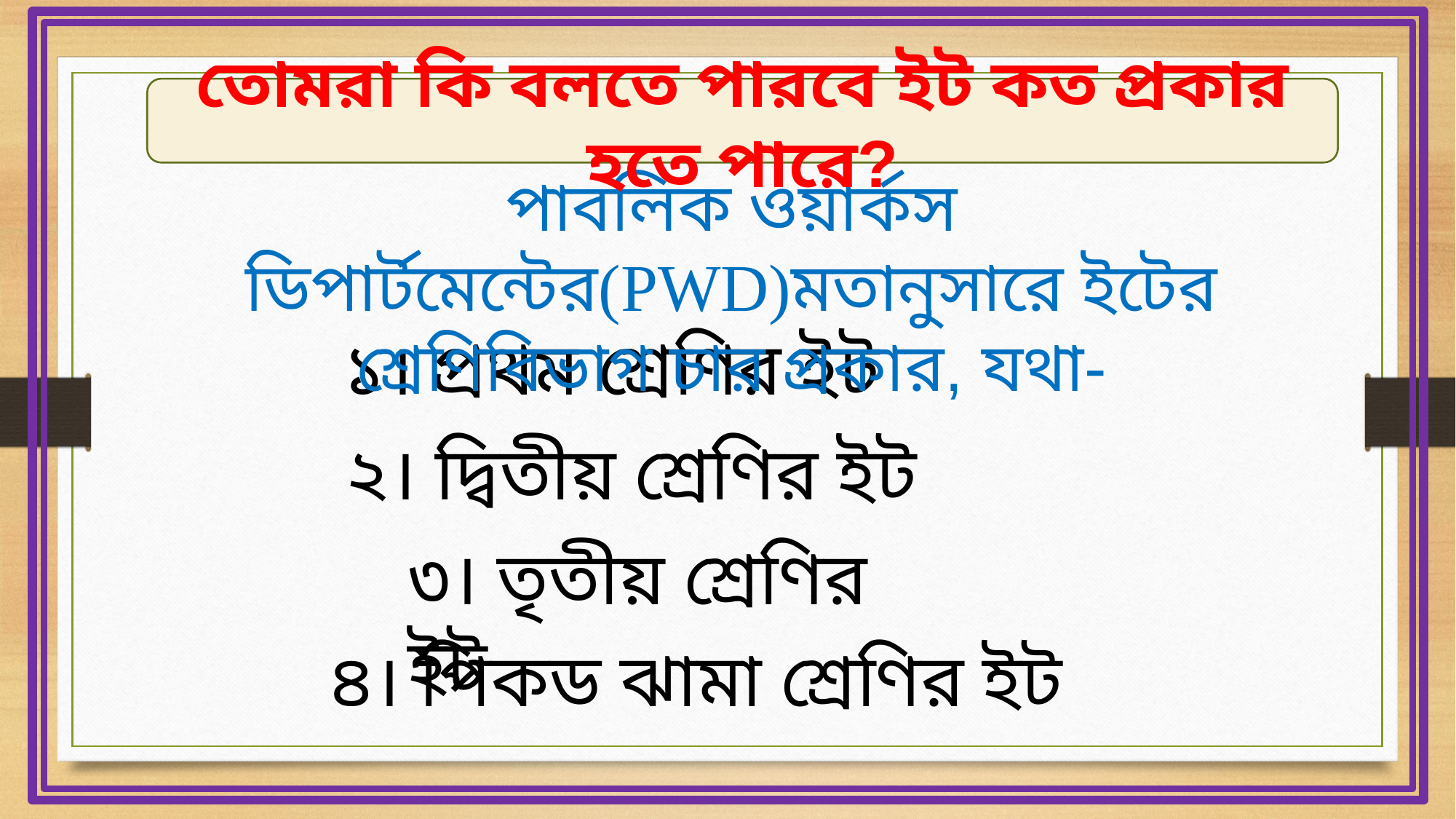

তোমরা কি বলতে পারবে ইট কত প্রকার হতে পারে?
পাবলিক ওয়ার্কস ডিপার্টমেন্টের(PWD)মতানুসারে ইটের শ্রেণিবিভাগ চার প্রকার, যথা-
১। প্রথম শ্রেণির ইট
২। দ্বিতীয় শ্রেণির ইট
৩। তৃতীয় শ্রেণির ইট
৪। পিকড ঝামা শ্রেণির ইট